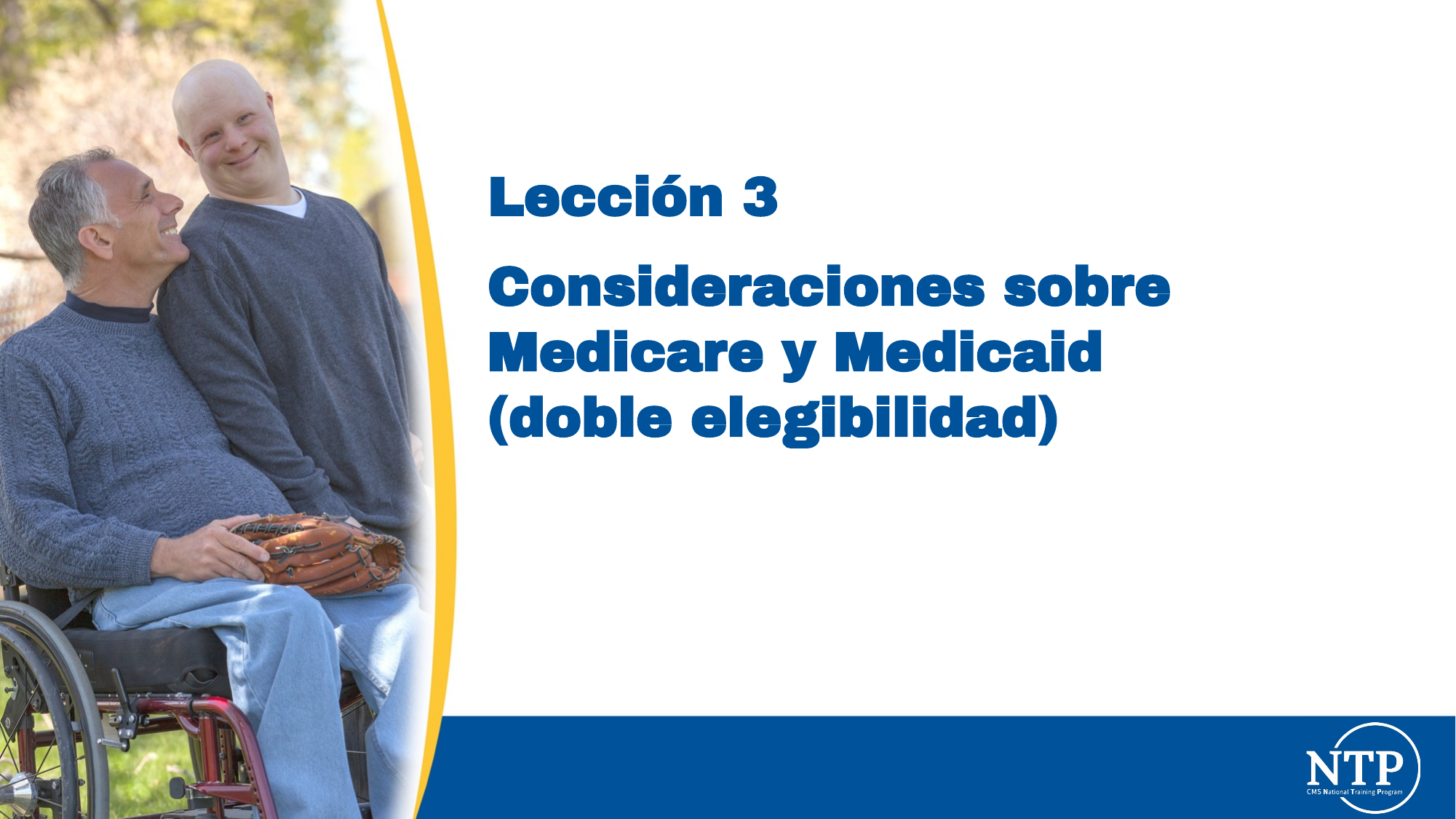

# Lección 3
Consideraciones sobre Medicare y Medicaid (doble elegibilidad)